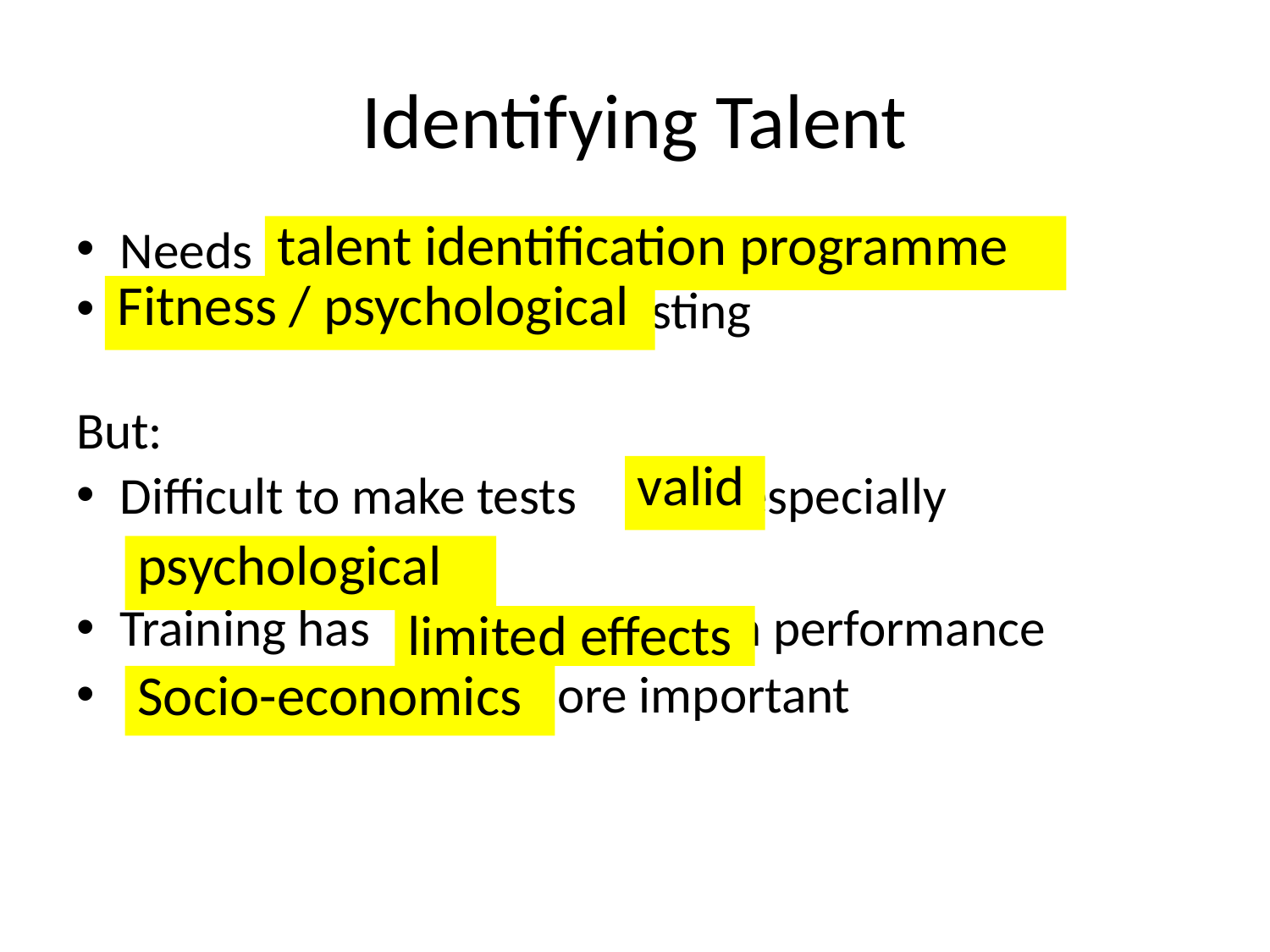

# Identifying Talent
talent identification programme
Needs
                                          testing

But:
Difficult to make tests           – especially

Training has                             on performance
                                  more important

Fitness / psychological
valid
psychological
limited effects
Socio-economics